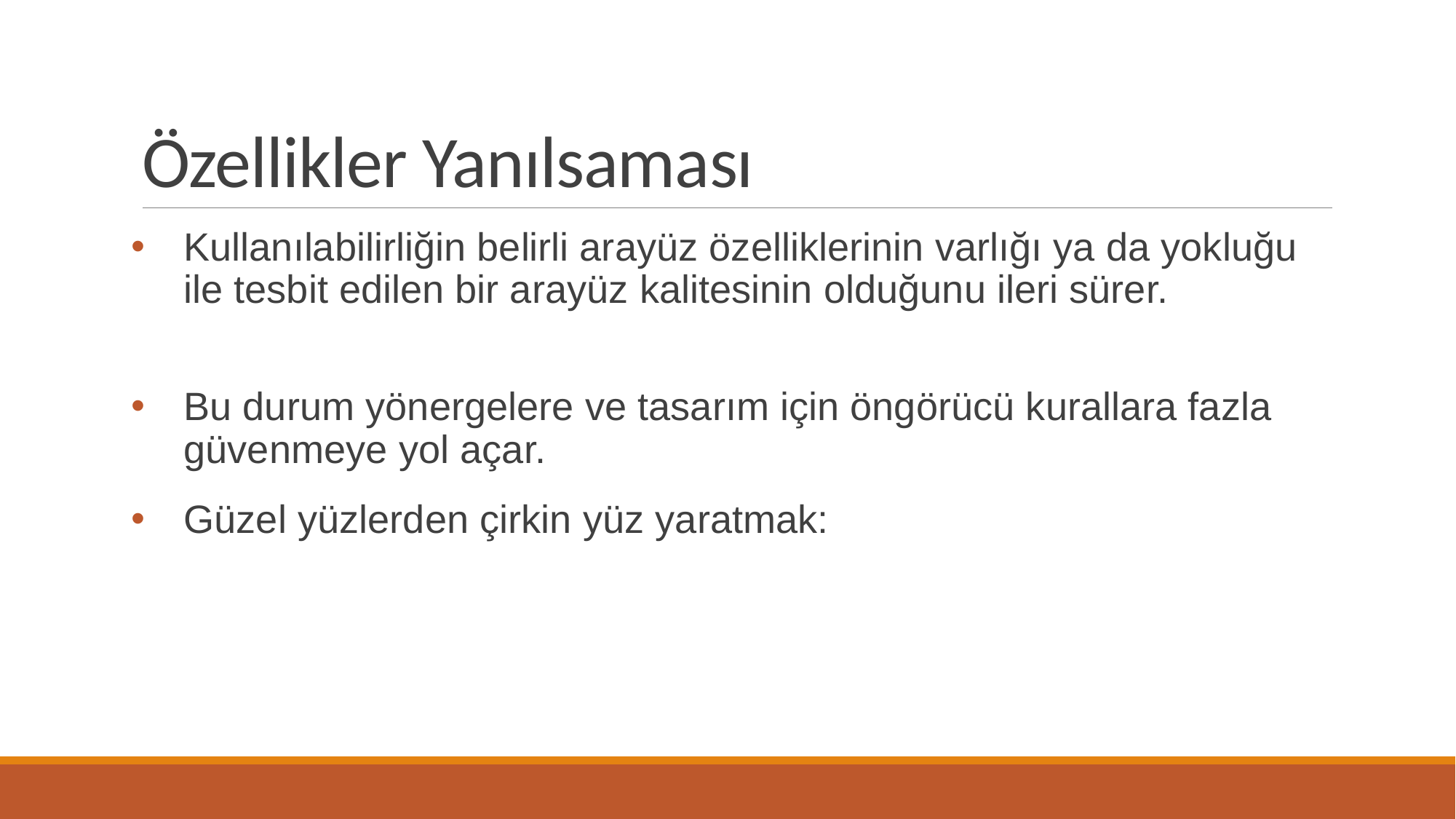

# Özellikler Yanılsaması
Kullanılabilirliğin belirli arayüz özelliklerinin varlığı ya da yokluğu ile tesbit edilen bir arayüz kalitesinin olduğunu ileri sürer.
Bu durum yönergelere ve tasarım için öngörücü kurallara fazla güvenmeye yol açar.
Güzel yüzlerden çirkin yüz yaratmak: